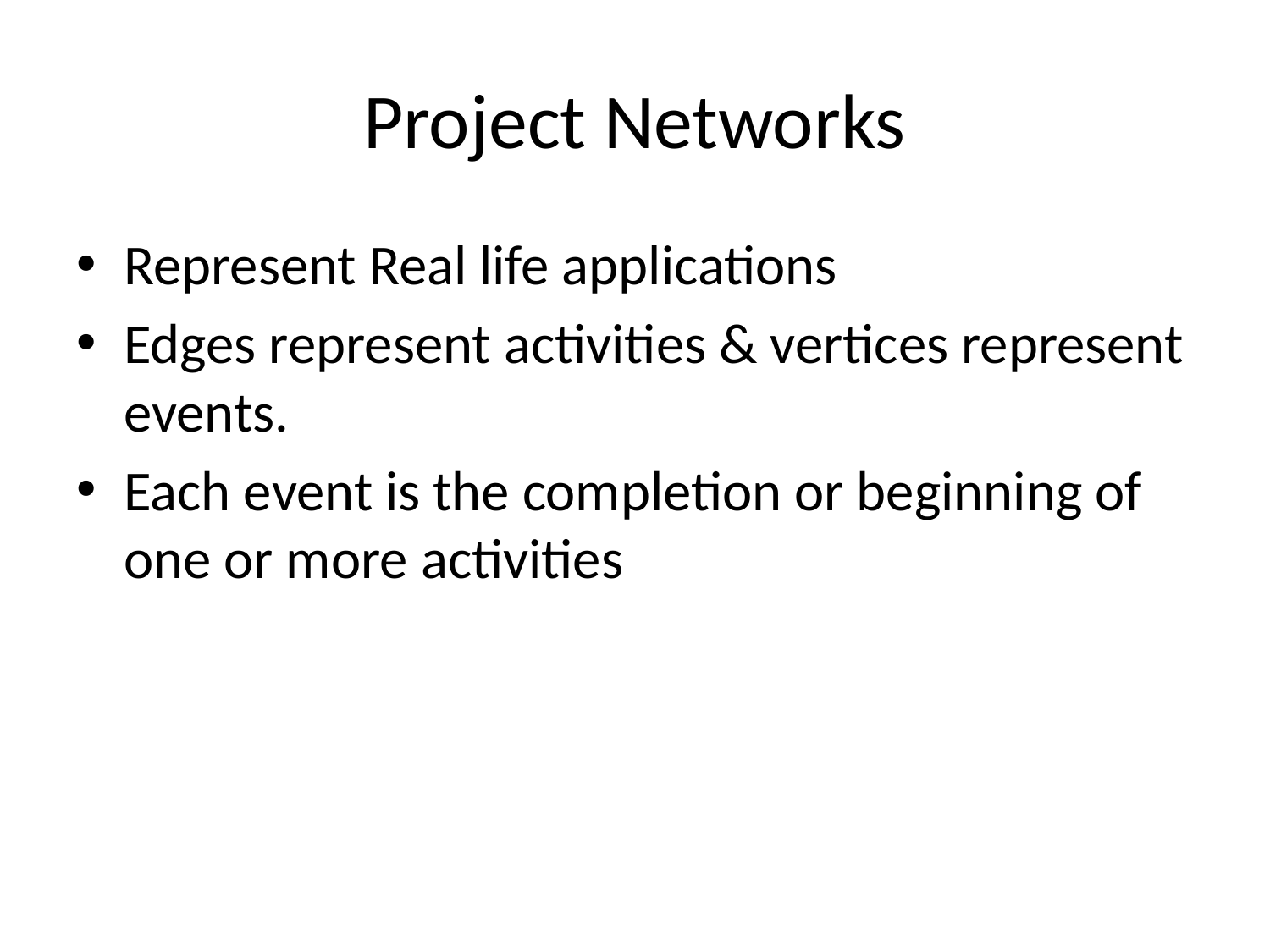

# Project Networks
Represent Real life applications
Edges represent activities & vertices represent events.
Each event is the completion or beginning of one or more activities